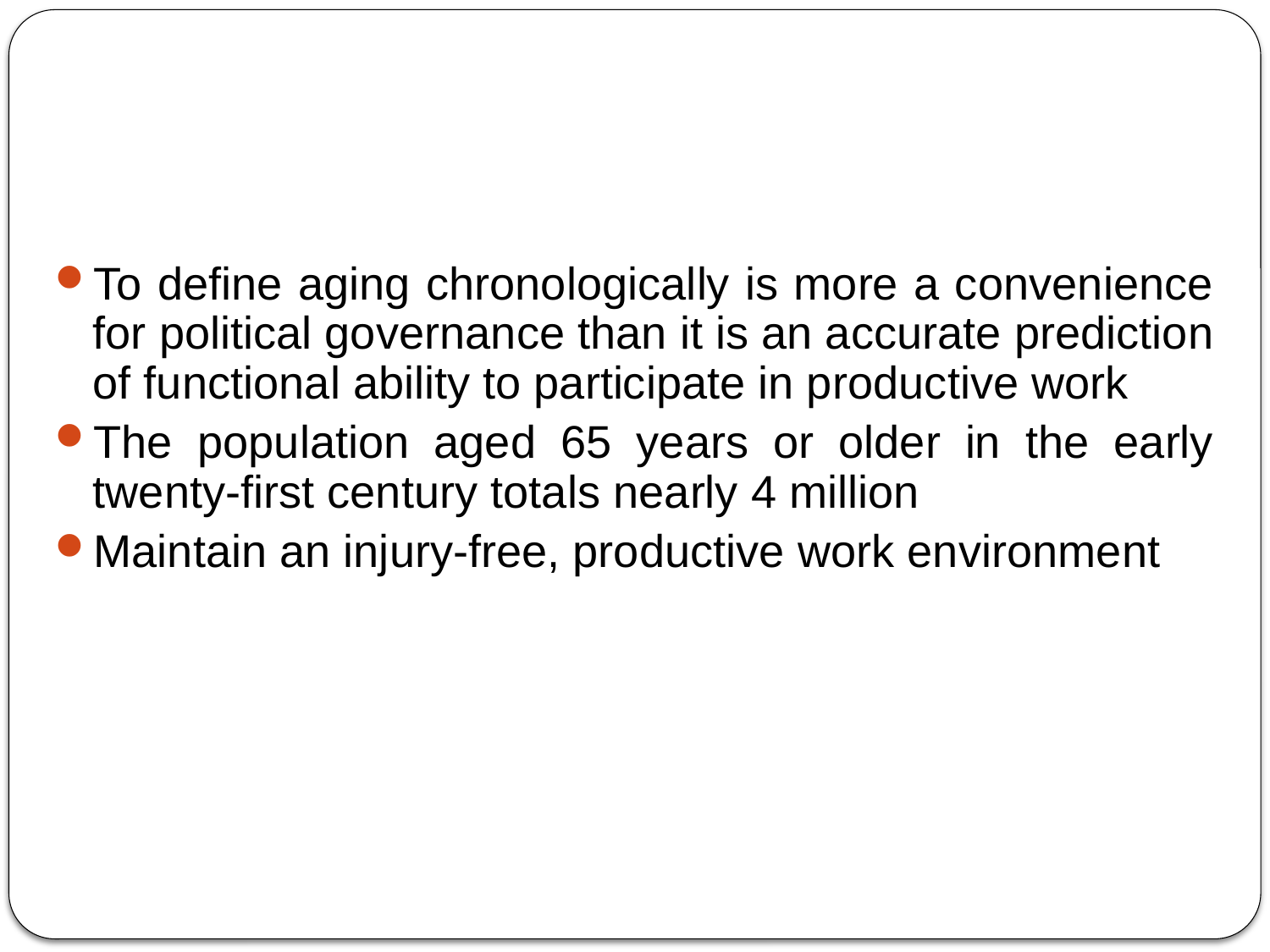

To define aging chronologically is more a convenience for political governance than it is an accurate prediction of functional ability to participate in productive work
The population aged 65 years or older in the early twenty-first century totals nearly 4 million
Maintain an injury-free, productive work environment